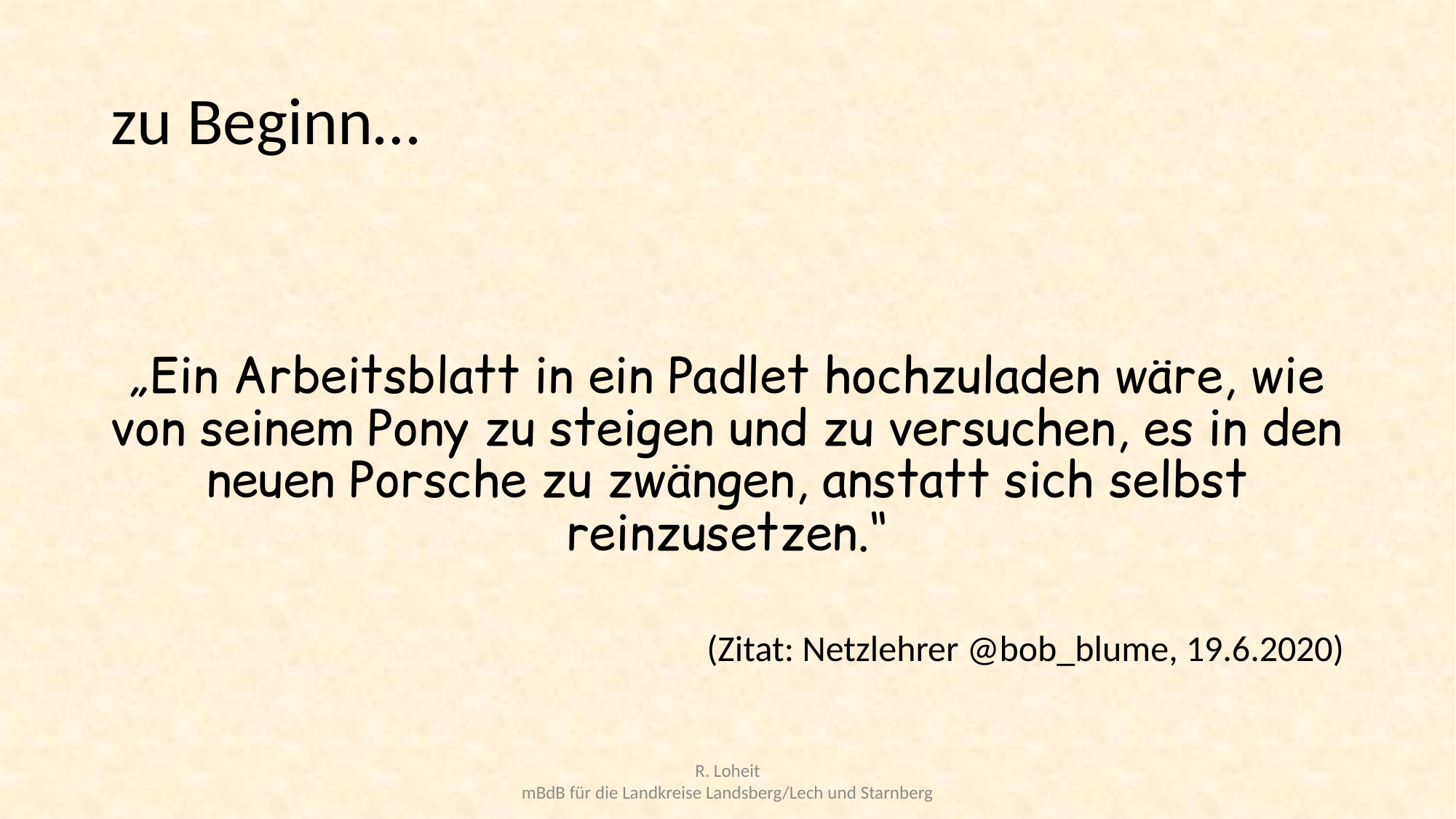

# zu Beginn…

„Ein Arbeitsblatt in ein Padlet hochzuladen wäre, wie von seinem Pony zu steigen und zu versuchen, es in den neuen Porsche zu zwängen, anstatt sich selbst reinzusetzen.“

(Zitat: Netzlehrer @bob_blume, 19.6.2020)
R. Loheit
mBdB für die Landkreise Landsberg/Lech und Starnberg